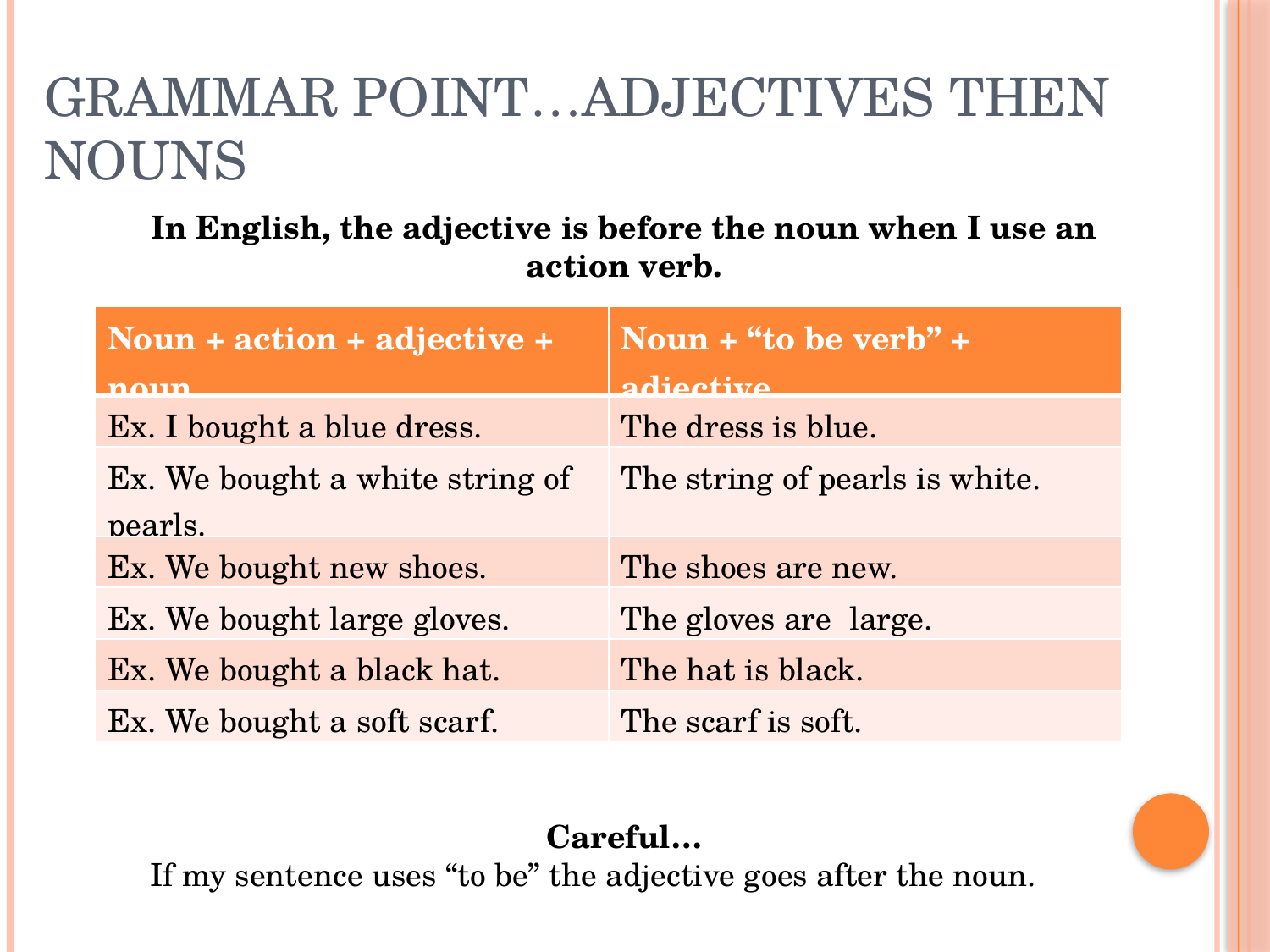

# Grammar Point…Adjectives then Nouns
In English, the adjective is before the noun when I use an action verb.

Careful…
If my sentence uses “to be” the adjective goes after the noun.
| Noun + action + adjective + noun | Noun + “to be verb” + adjective |
| --- | --- |
| Ex. I bought a blue dress. | The dress is blue. |
| Ex. We bought a white string of pearls. | The string of pearls is white. |
| Ex. We bought new shoes. | The shoes are new. |
| Ex. We bought large gloves. | The gloves are large. |
| Ex. We bought a black hat. | The hat is black. |
| Ex. We bought a soft scarf. | The scarf is soft. |